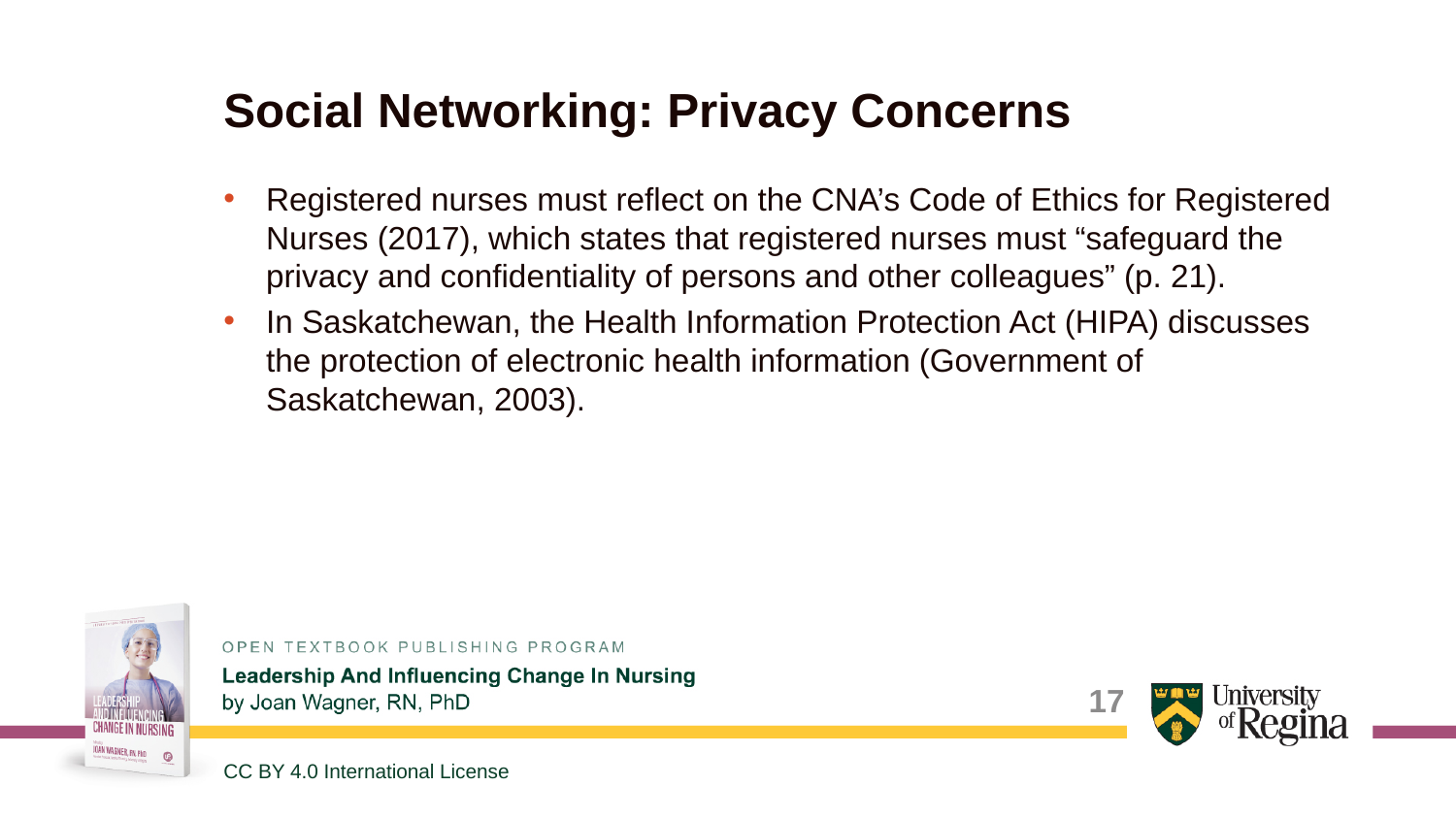

# Social Networking: Privacy Concerns
Registered nurses must reflect on the CNA’s Code of Ethics for Registered Nurses (2017), which states that registered nurses must “safeguard the privacy and confidentiality of persons and other colleagues” (p. 21).
In Saskatchewan, the Health Information Protection Act (HIPA) discusses the protection of electronic health information (Government of Saskatchewan, 2003).
17
CC BY 4.0 International License